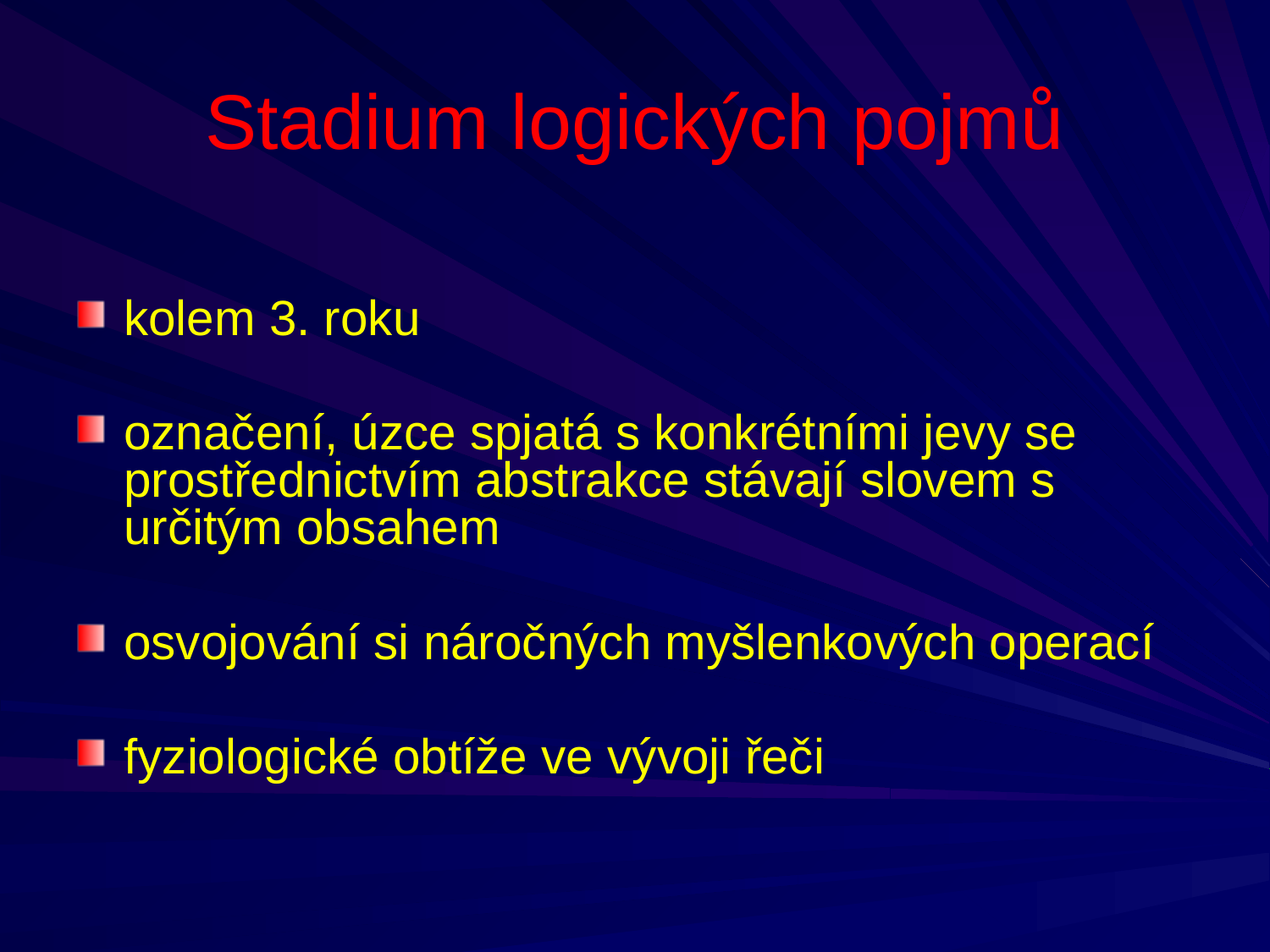

# Stadium logických pojmů

kolem 3. roku

označení, úzce spjatá s konkrétními jevy se prostřednictvím abstrakce stávají slovem s určitým obsahem

osvojování si náročných myšlenkových operací

fyziologické obtíže ve vývoji řeči